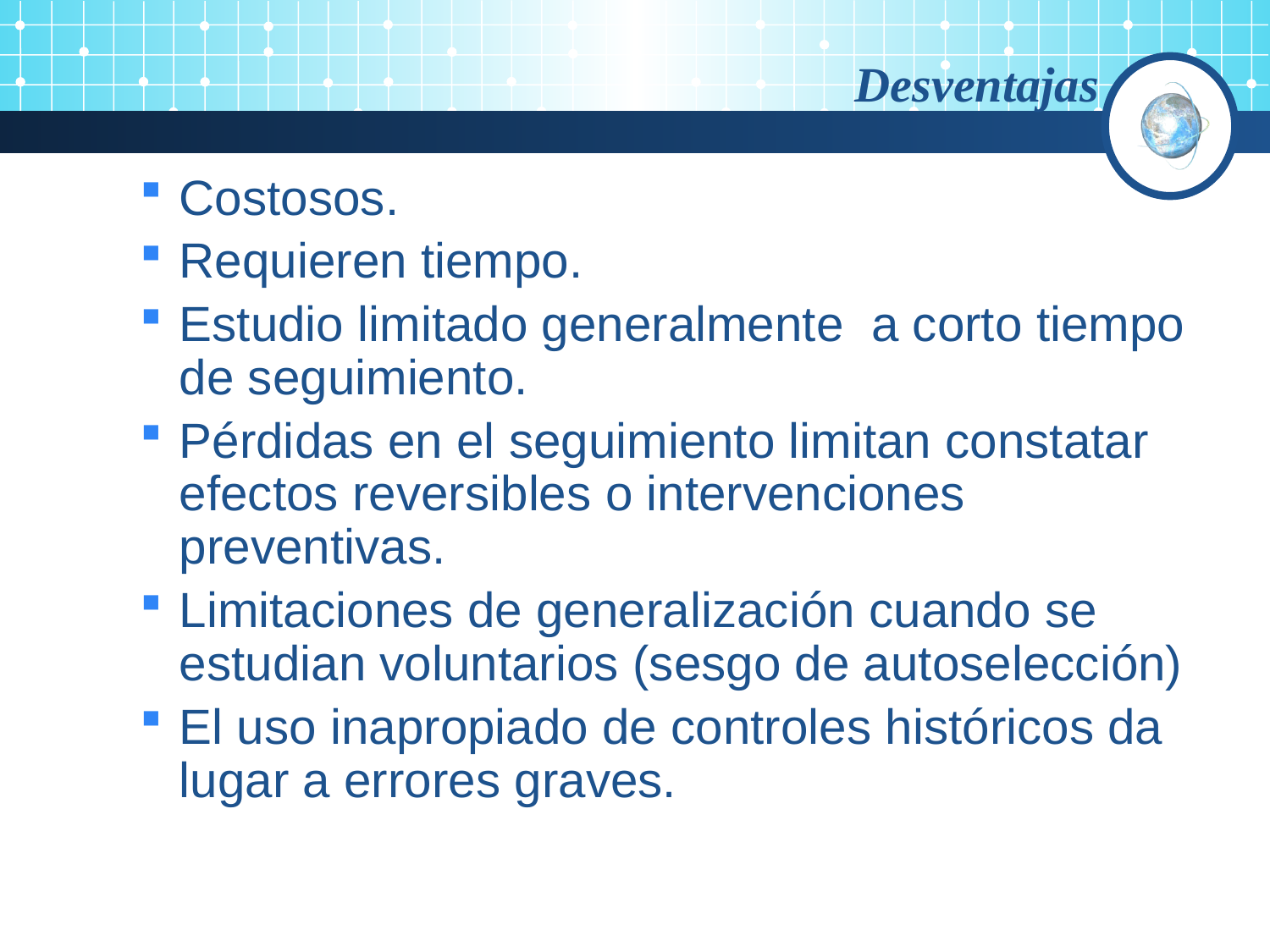

Desventajas
Costosos.
Requieren tiempo.
Estudio limitado generalmente  a corto tiempo de seguimiento.
Pérdidas en el seguimiento limitan constatar efectos reversibles o intervenciones preventivas.
Limitaciones de generalización cuando se estudian voluntarios (sesgo de autoselección)
El uso inapropiado de controles históricos da lugar a errores graves.